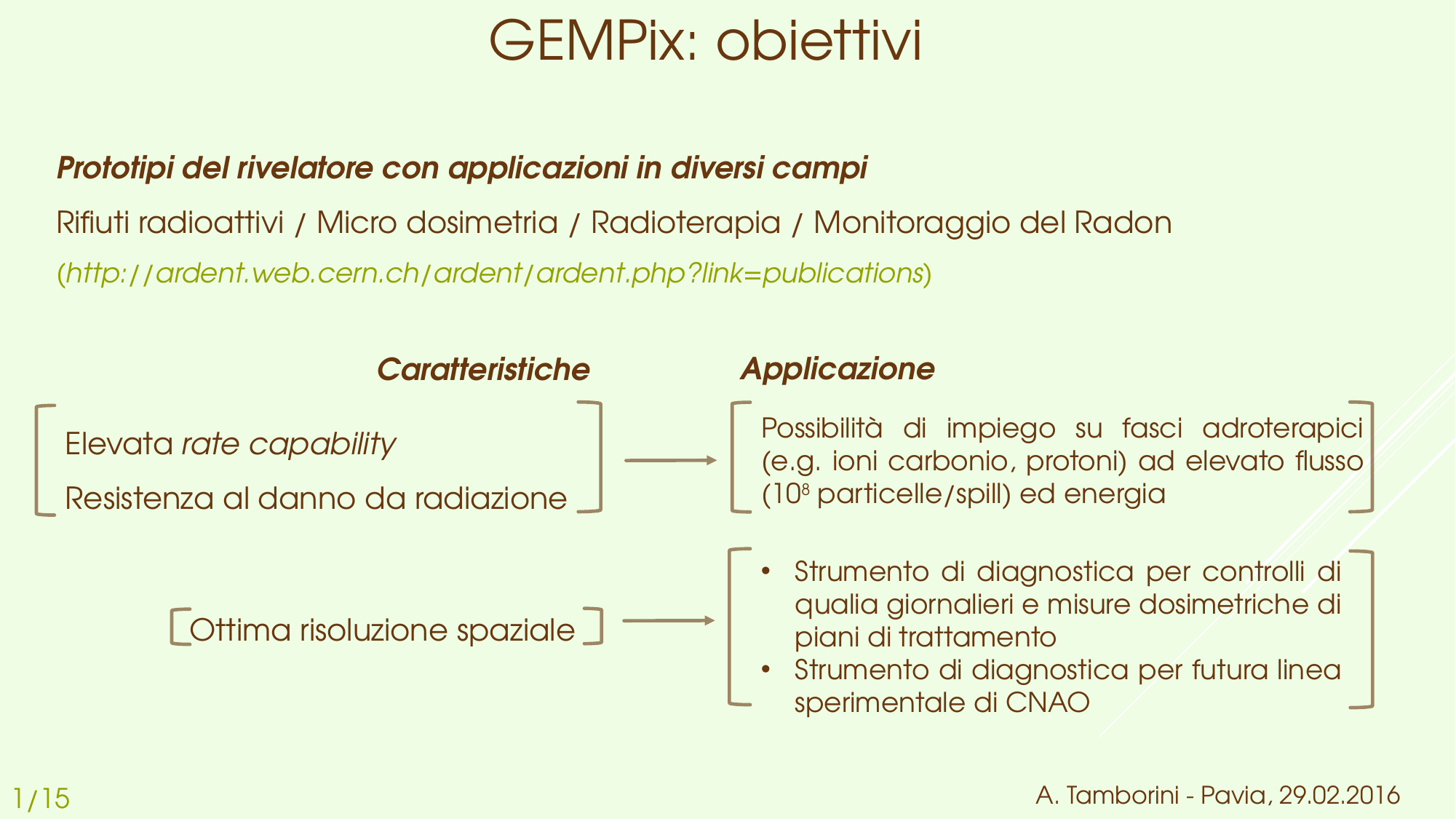

GEMPix: obiettivi
Prototipi del rivelatore con applicazioni in diversi campi
Rifiuti radioattivi / Micro dosimetria / Radioterapia / Monitoraggio del Radon
(http://ardent.web.cern.ch/ardent/ardent.php?link=publications)
Applicazione
Caratteristiche
Elevata rate capability
Resistenza al danno da radiazione

Possibilità di impiego su fasci adroterapici (e.g. ioni carbonio, protoni) ad elevato flusso (108 particelle/spill) ed energia
Strumento di diagnostica per controlli di qualia giornalieri e misure dosimetriche di piani di trattamento
Strumento di diagnostica per futura linea sperimentale di CNAO

Ottima risoluzione spaziale

A. Tamborini - Pavia, 29.02.2016
1/15